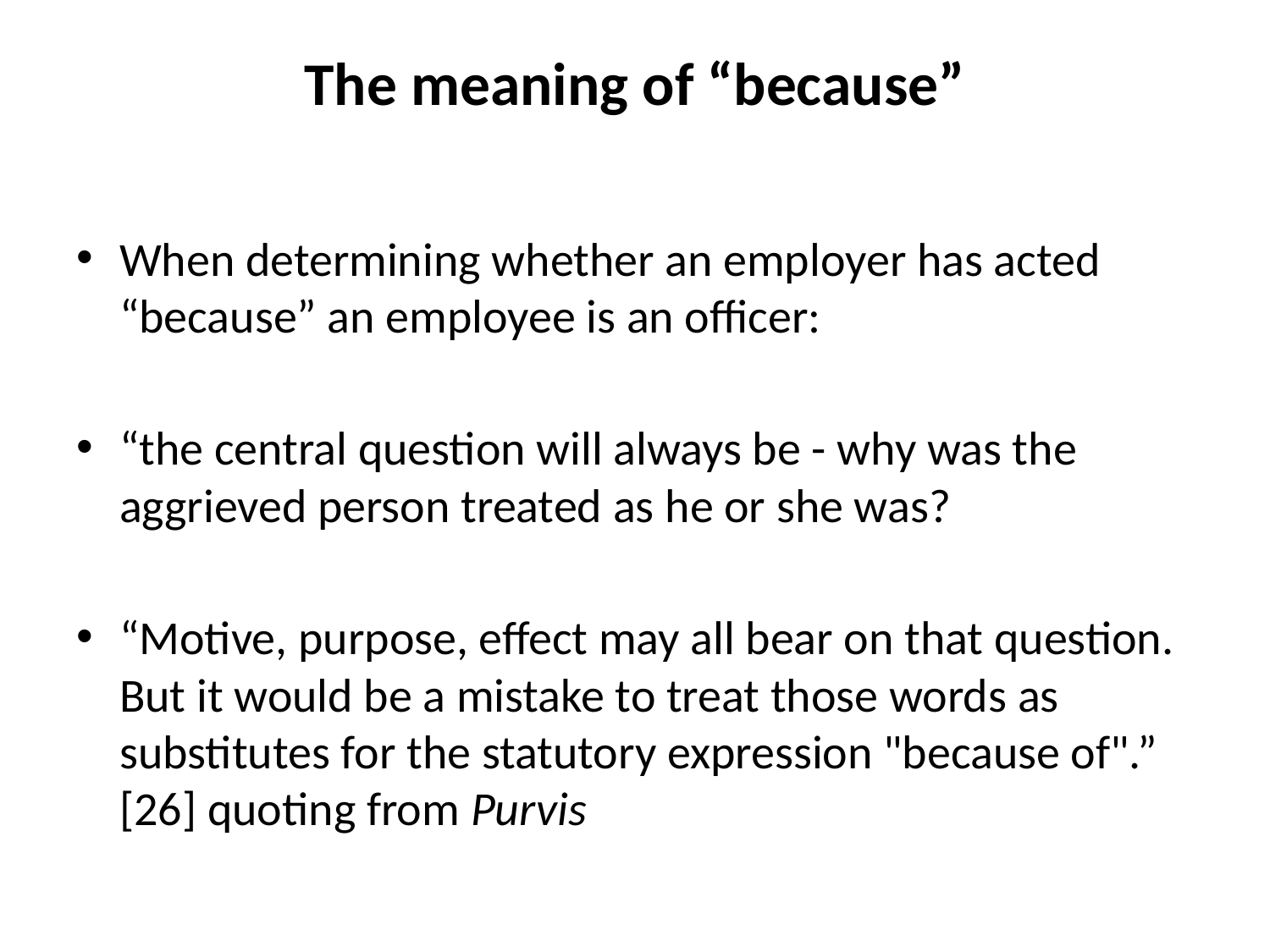

# The meaning of “because”
When determining whether an employer has acted “because” an employee is an officer:

“the central question will always be - why was the aggrieved person treated as he or she was?

“Motive, purpose, effect may all bear on that question. But it would be a mistake to treat those words as substitutes for the statutory expression "because of".” [26] quoting from Purvis